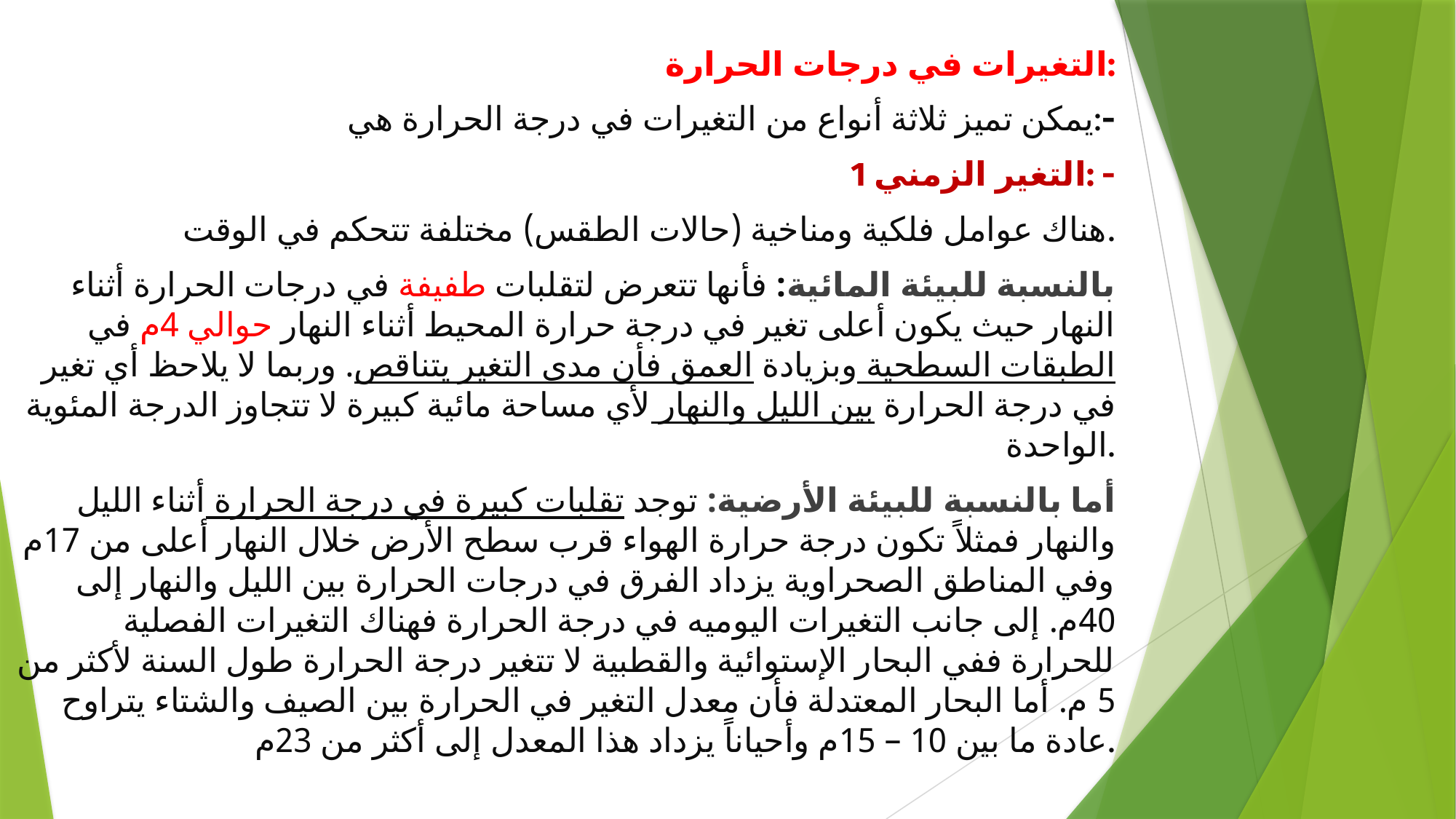

التغيرات في درجات الحرارة:
يمكن تميز ثلاثة أنواع من التغيرات في درجة الحرارة هي:-
1 التغير الزمني: -
هناك عوامل فلكية ومناخية (حالات الطقس) مختلفة تتحكم في الوقت.
بالنسبة للبيئة المائية: فأنها تتعرض لتقلبات طفيفة في درجات الحرارة أثناء النهار حيث يكون أعلى تغير في درجة حرارة المحيط أثناء النهار حوالي 4م في الطبقات السطحية وبزيادة العمق فأن مدى التغير يتناقص. وربما لا يلاحظ أي تغير في درجة الحرارة بين الليل والنهار لأي مساحة مائية كبيرة لا تتجاوز الدرجة المئوية الواحدة.
أما بالنسبة للبيئة الأرضية: توجد تقلبات كبيرة في درجة الحرارة أثناء الليل والنهار فمثلاً تكون درجة حرارة الهواء قرب سطح الأرض خلال النهار أعلى من 17م وفي المناطق الصحراوية يزداد الفرق في درجات الحرارة بين الليل والنهار إلى 40م. إلى جانب التغيرات اليوميه في درجة الحرارة فهناك التغيرات الفصلية للحرارة ففي البحار الإستوائية والقطبية لا تتغير درجة الحرارة طول السنة لأكثر من 5 م. أما البحار المعتدلة فأن معدل التغير في الحرارة بين الصيف والشتاء يتراوح عادة ما بين 10 – 15م وأحياناً يزداد هذا المعدل إلى أكثر من 23م.